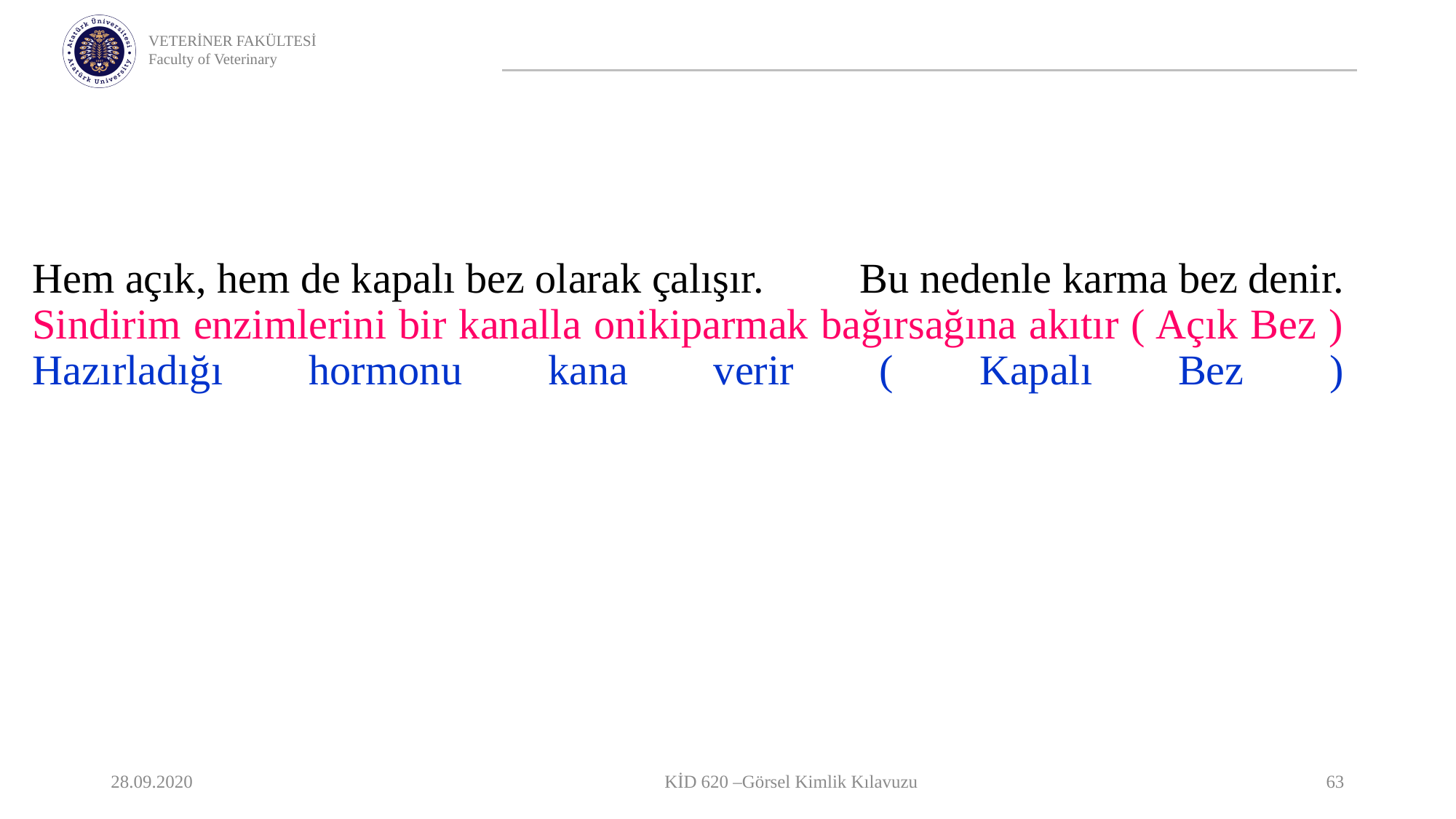

# Hem açık, hem de kapalı bez olarak çalışır.         Bu nedenle karma bez denir. Sindirim enzimlerini bir kanalla onikiparmak bağırsağına akıtır ( Açık Bez ) Hazırladığı hormonu kana verir ( Kapalı Bez )
28.09.2020
KİD 620 –Görsel Kimlik Kılavuzu
63